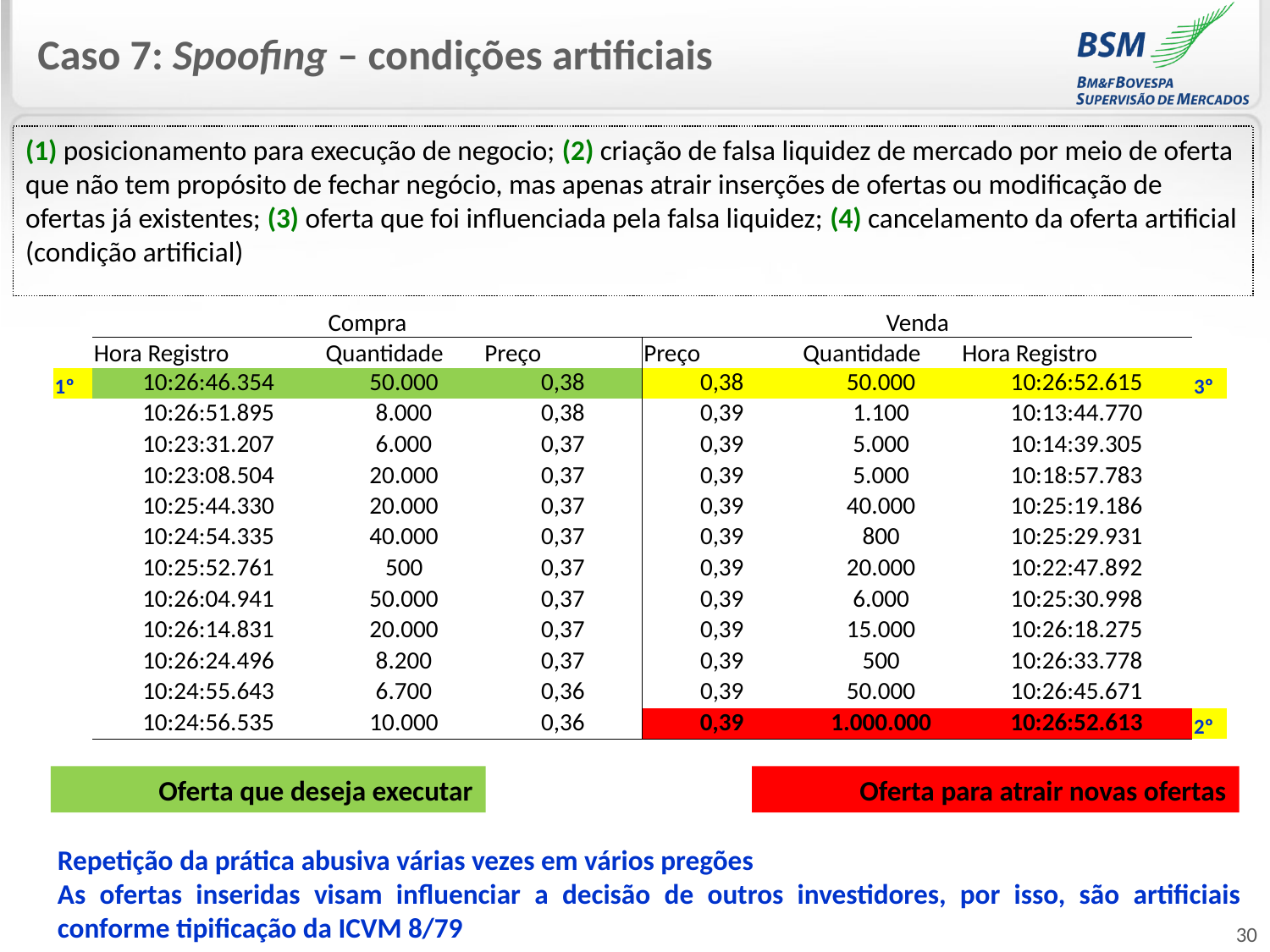

Caso 7: Spoofing – condições artificiais
(1) posicionamento para execução de negocio; (2) criação de falsa liquidez de mercado por meio de oferta que não tem propósito de fechar negócio, mas apenas atrair inserções de ofertas ou modificação de ofertas já existentes; (3) oferta que foi influenciada pela falsa liquidez; (4) cancelamento da oferta artificial (condição artificial)
|  | Compra |  |  | Venda |  |  |  |
| --- | --- | --- | --- | --- | --- | --- | --- |
|  | Hora Registro | Quantidade | Preço | Preço | Quantidade | Hora Registro |  |
| 1º | 10:26:46.354 | 50.000 | 0,38 | 0,38 | 50.000 | 10:26:52.615 | 3º |
|  | 10:26:51.895 | 8.000 | 0,38 | 0,39 | 1.100 | 10:13:44.770 |  |
|  | 10:23:31.207 | 6.000 | 0,37 | 0,39 | 5.000 | 10:14:39.305 |  |
|  | 10:23:08.504 | 20.000 | 0,37 | 0,39 | 5.000 | 10:18:57.783 |  |
|  | 10:25:44.330 | 20.000 | 0,37 | 0,39 | 40.000 | 10:25:19.186 |  |
|  | 10:24:54.335 | 40.000 | 0,37 | 0,39 | 800 | 10:25:29.931 |  |
|  | 10:25:52.761 | 500 | 0,37 | 0,39 | 20.000 | 10:22:47.892 |  |
|  | 10:26:04.941 | 50.000 | 0,37 | 0,39 | 6.000 | 10:25:30.998 |  |
|  | 10:26:14.831 | 20.000 | 0,37 | 0,39 | 15.000 | 10:26:18.275 |  |
|  | 10:26:24.496 | 8.200 | 0,37 | 0,39 | 500 | 10:26:33.778 |  |
|  | 10:24:55.643 | 6.700 | 0,36 | 0,39 | 50.000 | 10:26:45.671 |  |
|  | 10:24:56.535 | 10.000 | 0,36 | 0,39 | 1.000.000 | 10:26:52.613 | 2º |
Oferta que deseja executar
Oferta para atrair novas ofertas
Repetição da prática abusiva várias vezes em vários pregões
As ofertas inseridas visam influenciar a decisão de outros investidores, por isso, são artificiais conforme tipificação da ICVM 8/79